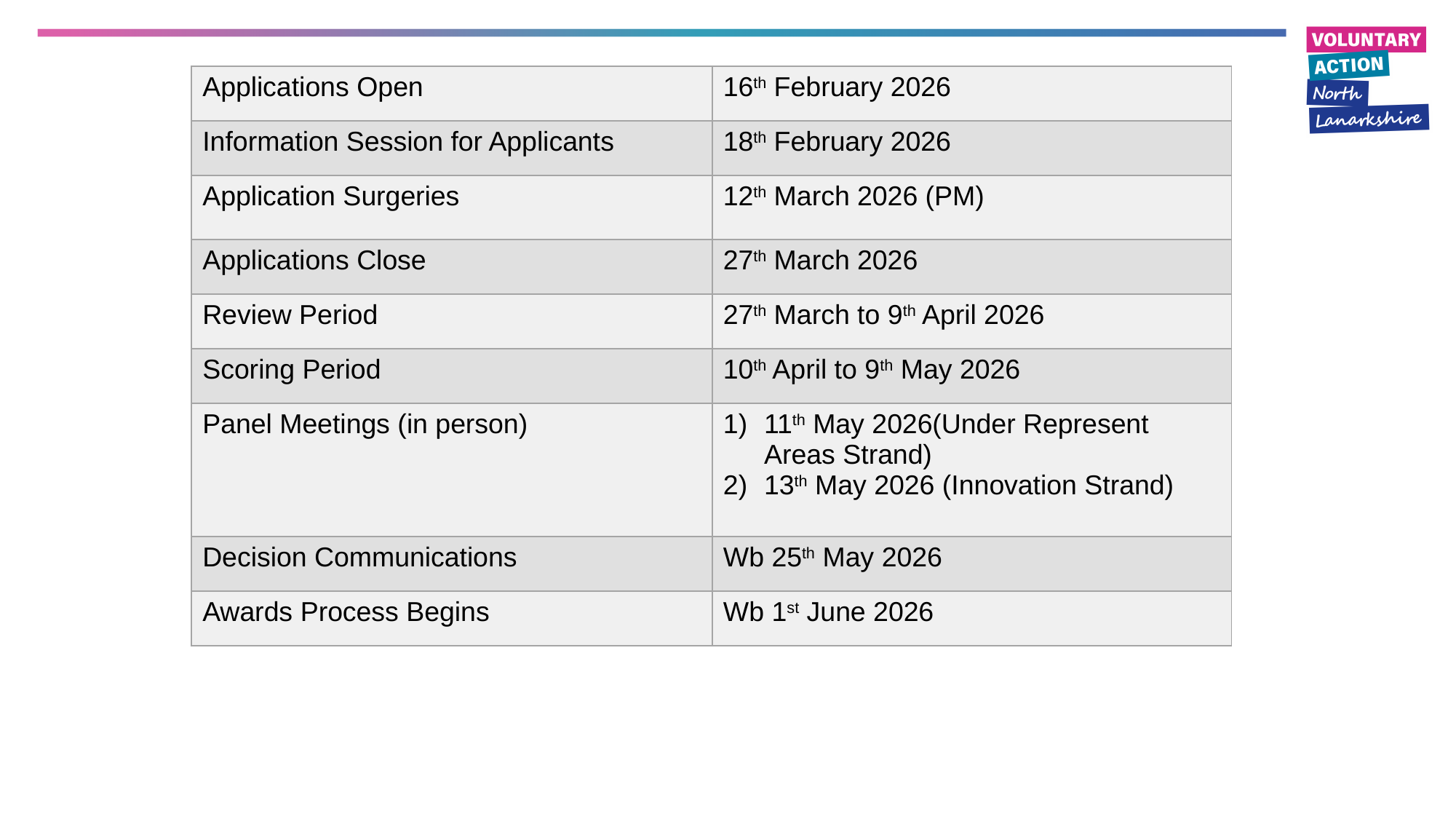

| Applications Open | 16th February 2026 |
| --- | --- |
| Information Session for Applicants | 18th February 2026 |
| Application Surgeries | 12th March 2026 (PM) |
| Applications Close | 27th March 2026 |
| Review Period | 27th March to 9th April 2026 |
| Scoring Period | 10th April to 9th May 2026 |
| Panel Meetings (in person) | 11th May 2026(Under Represent Areas Strand) 13th May 2026 (Innovation Strand) |
| Decision Communications | Wb 25th May 2026 |
| Awards Process Begins | Wb 1st June 2026 |